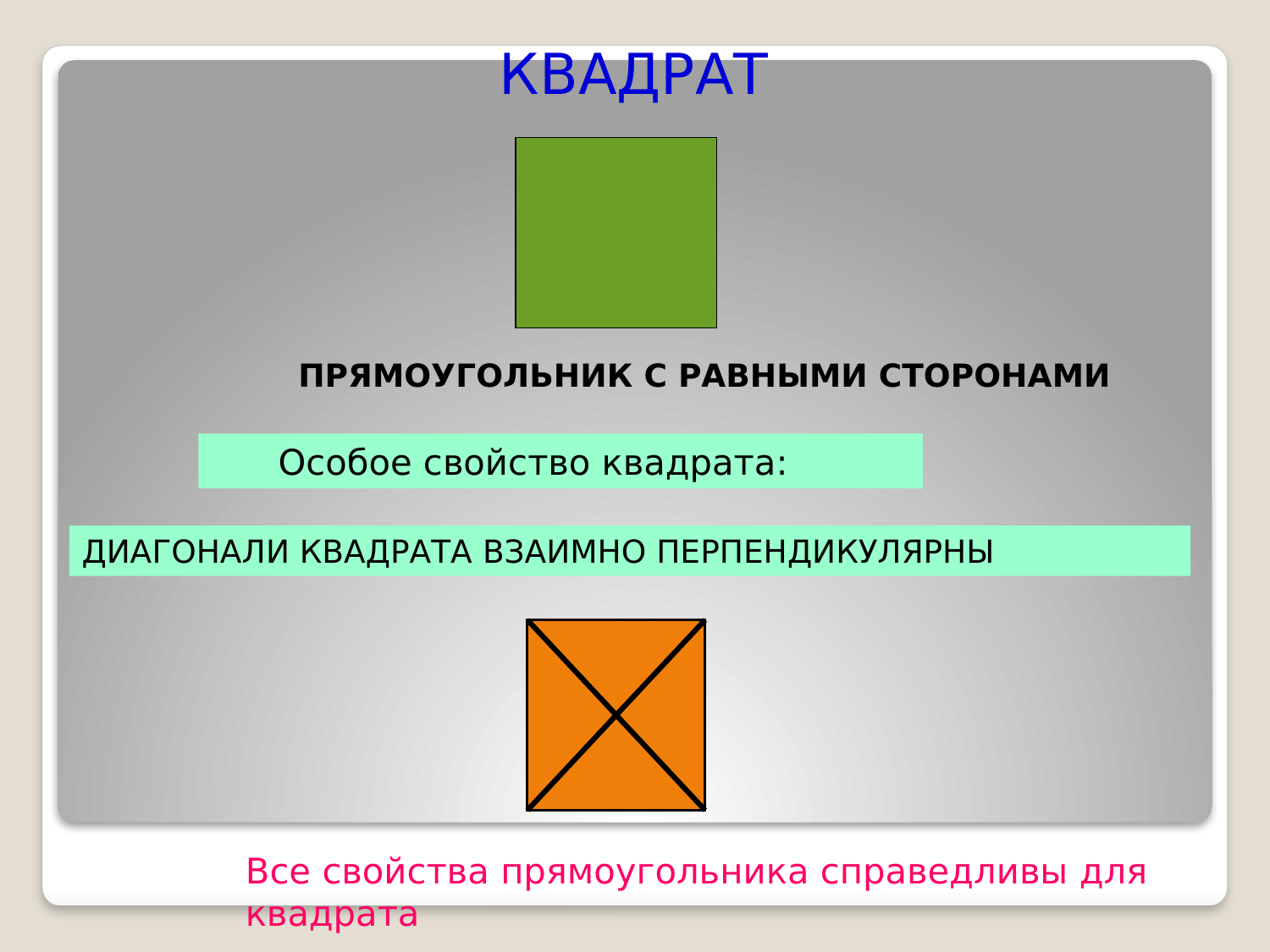

КВАДРАТ

ПРЯМОУГОЛЬНИК С РАВНЫМИ СТОРОНАМИ
      Особое свойство квадрата:
ДИАГОНАЛИ КВАДРАТА ВЗАИМНО ПЕРПЕНДИКУЛЯРНЫ

Все свойства прямоугольника справедливы для квадрата